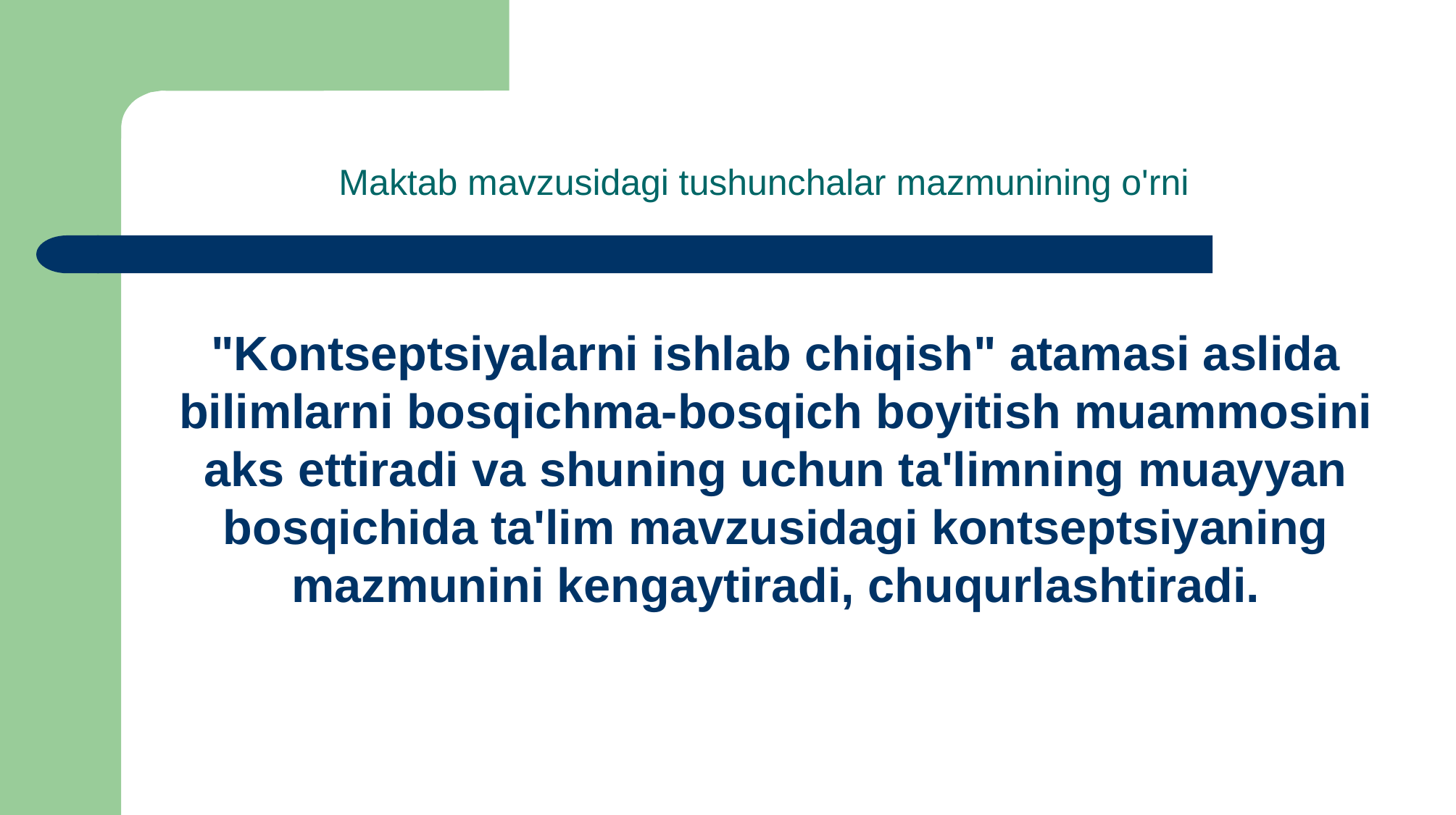

# Maktab mavzusidagi tushunchalar mazmunining o'rni
"Kontseptsiyalarni ishlab chiqish" atamasi aslida bilimlarni bosqichma-bosqich boyitish muammosini aks ettiradi va shuning uchun ta'limning muayyan bosqichida ta'lim mavzusidagi kontseptsiyaning mazmunini kengaytiradi, chuqurlashtiradi.